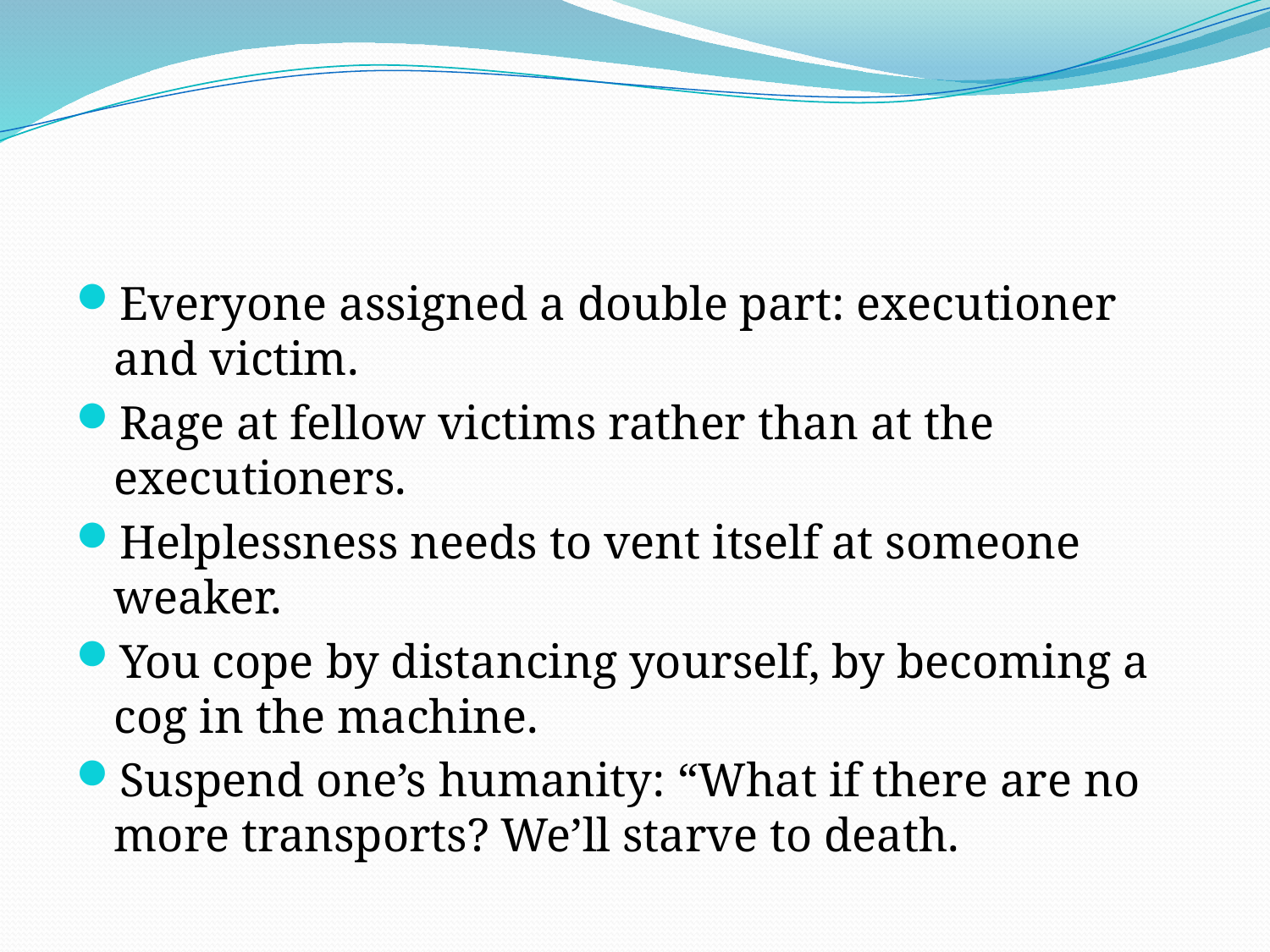

#
Everyone assigned a double part: executioner and victim.
Rage at fellow victims rather than at the executioners.
Helplessness needs to vent itself at someone weaker.
You cope by distancing yourself, by becoming a cog in the machine.
Suspend one’s humanity: “What if there are no more transports? We’ll starve to death.